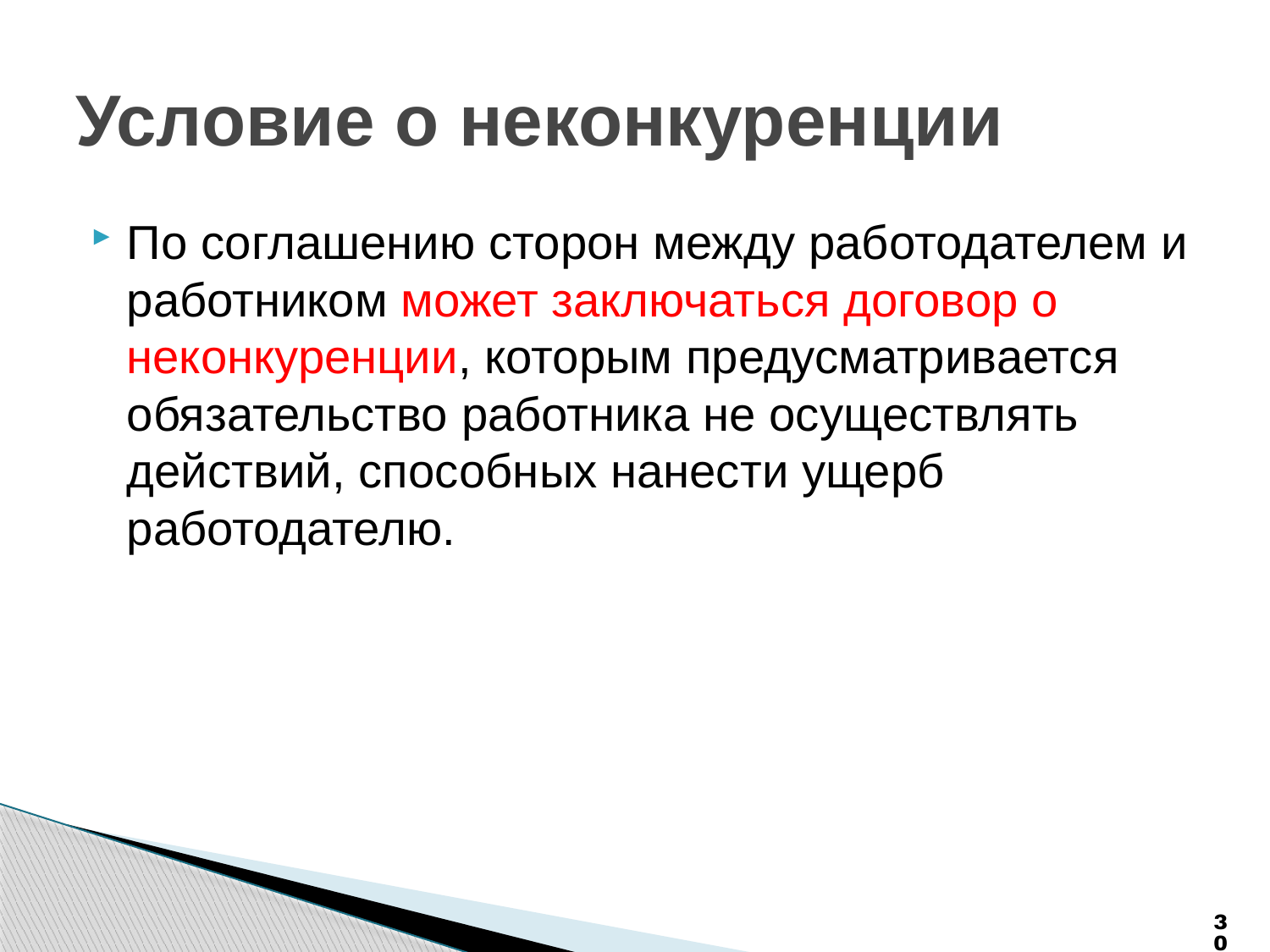

# Условие о неконкуренции
По соглашению сторон между работодателем и работником может заключаться договор о неконкуренции, которым предусматривается обязательство работника не осуществлять действий, способных нанести ущерб работодателю.

30